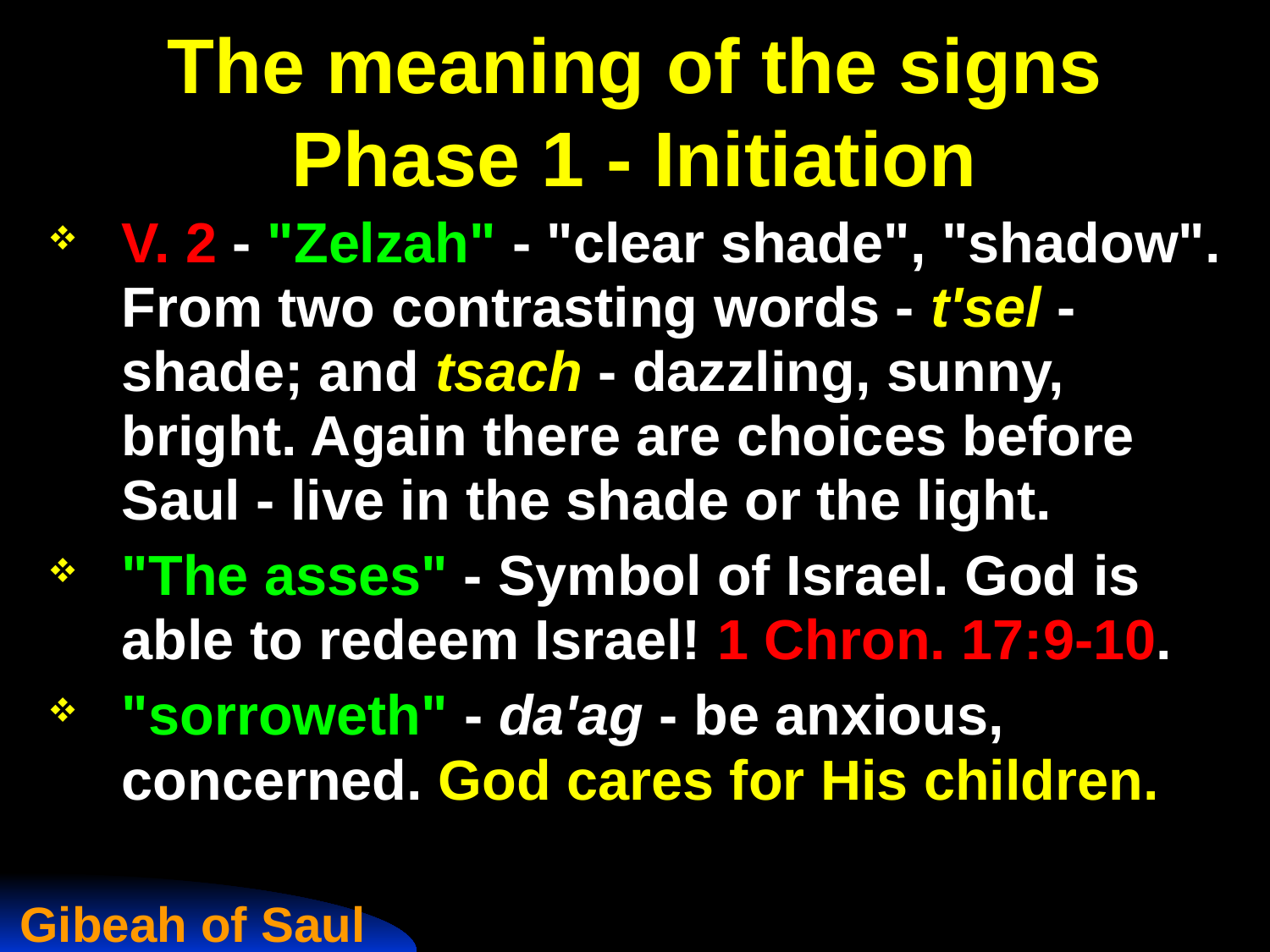

# The meaning of the signs Phase 1 - Initiation
V. 2 - "Zelzah" - "clear shade", "shadow". From two contrasting words - t'sel - shade; and tsach - dazzling, sunny, bright. Again there are choices before Saul - live in the shade or the light.
"The asses" - Symbol of Israel. God is able to redeem Israel! 1 Chron. 17:9-10.
"sorroweth" - da'ag - be anxious, concerned. God cares for His children.
Gibeah of Saul